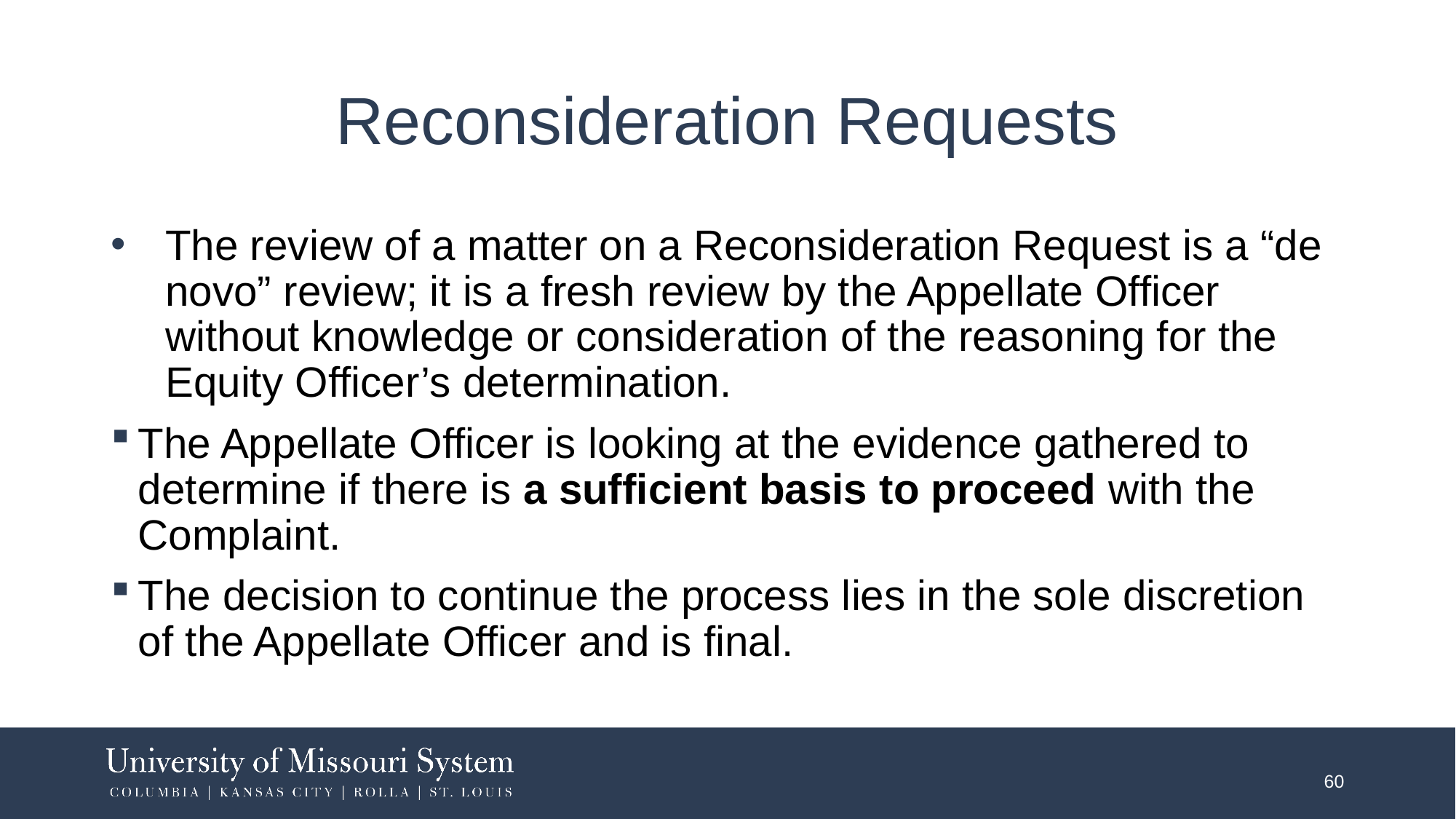

# Reconsideration Requests
The review of a matter on a Reconsideration Request is a “de novo” review; it is a fresh review by the Appellate Officer without knowledge or consideration of the reasoning for the Equity Officer’s determination.
The Appellate Officer is looking at the evidence gathered to determine if there is a sufficient basis to proceed with the Complaint.
The decision to continue the process lies in the sole discretion of the Appellate Officer and is final.
60